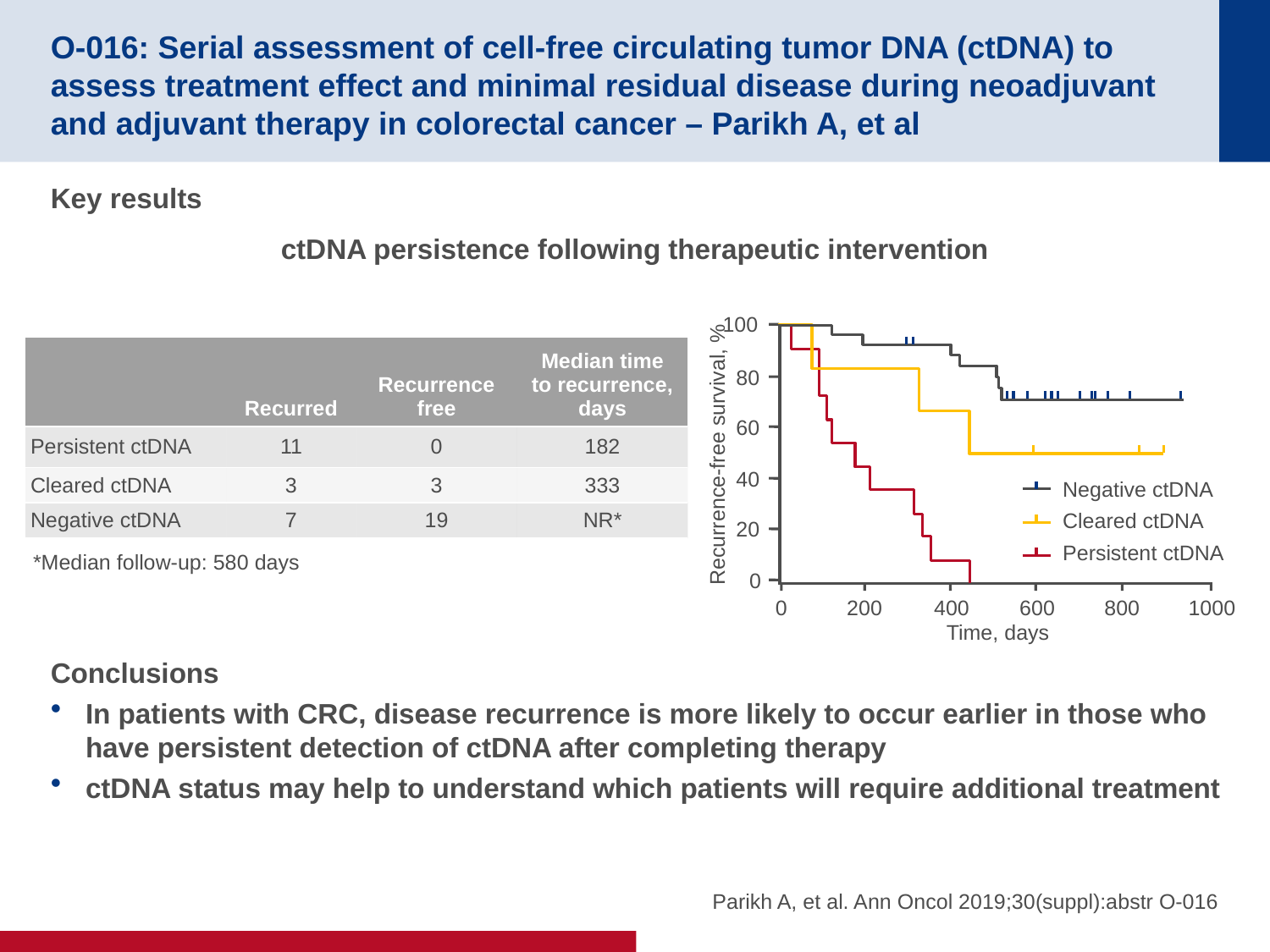

# O-016: Serial assessment of cell-free circulating tumor DNA (ctDNA) to assess treatment effect and minimal residual disease during neoadjuvant and adjuvant therapy in colorectal cancer – Parikh A, et al
Key results
Conclusions
In patients with CRC, disease recurrence is more likely to occur earlier in those who have persistent detection of ctDNA after completing therapy
ctDNA status may help to understand which patients will require additional treatment

ctDNA persistence following therapeutic intervention
100

80

60

Recurrence-free survival, %
40

20

0

0

200

400

600

800

1000
Time, days

Negative ctDNA
Cleared ctDNA
Persistent ctDNA
|  | Recurred | Recurrence free | Median time to recurrence, days |
| --- | --- | --- | --- |
| Persistent ctDNA | 11 | 0 | 182 |
| Cleared ctDNA | 3 | 3 | 333 |
| Negative ctDNA | 7 | 19 | NR\* |
*Median follow-up: 580 days
Parikh A, et al. Ann Oncol 2019;30(suppl):abstr O-016